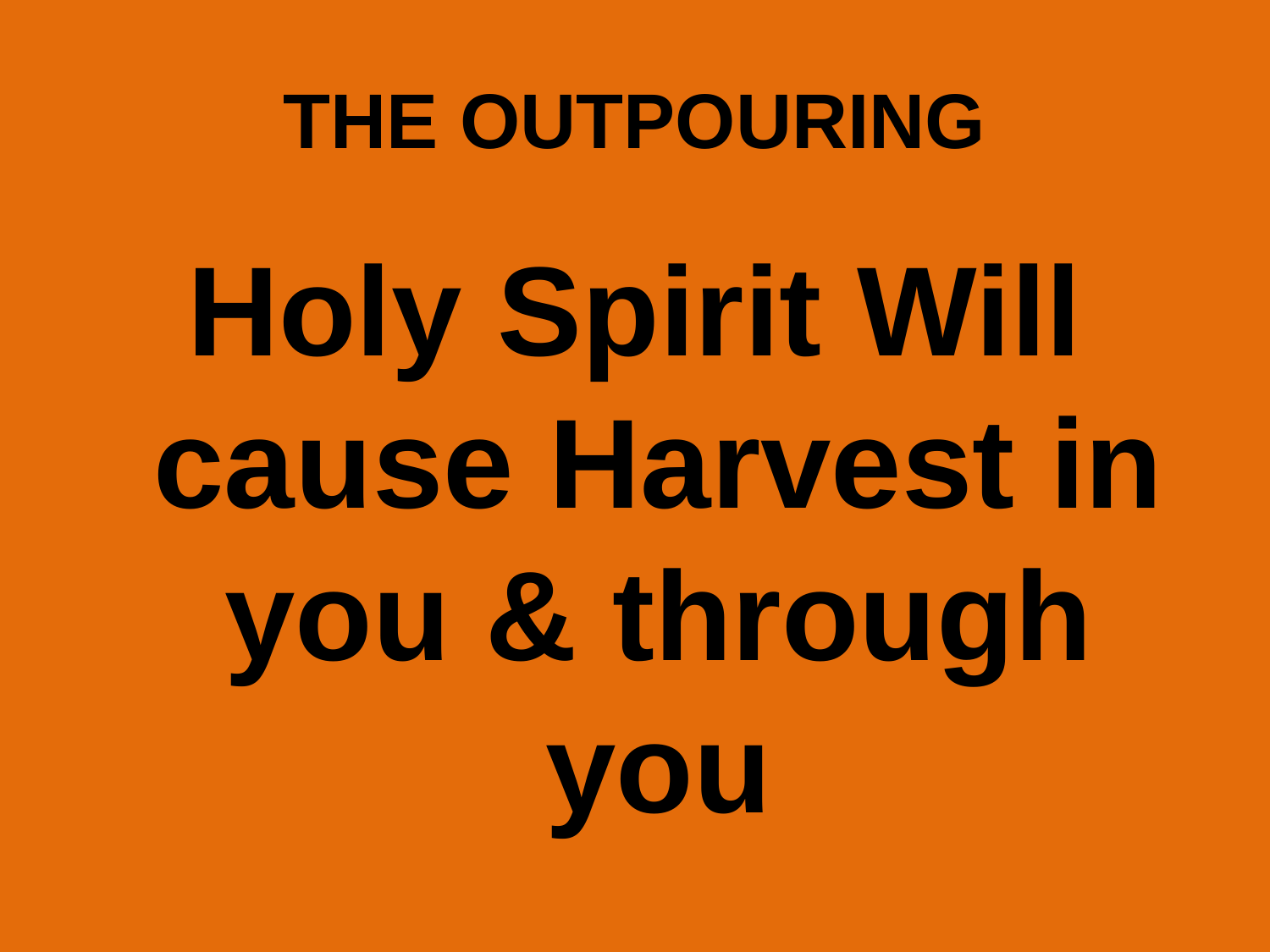

# THE OUTPOURING
Holy Spirit Will cause Harvest in you & through you